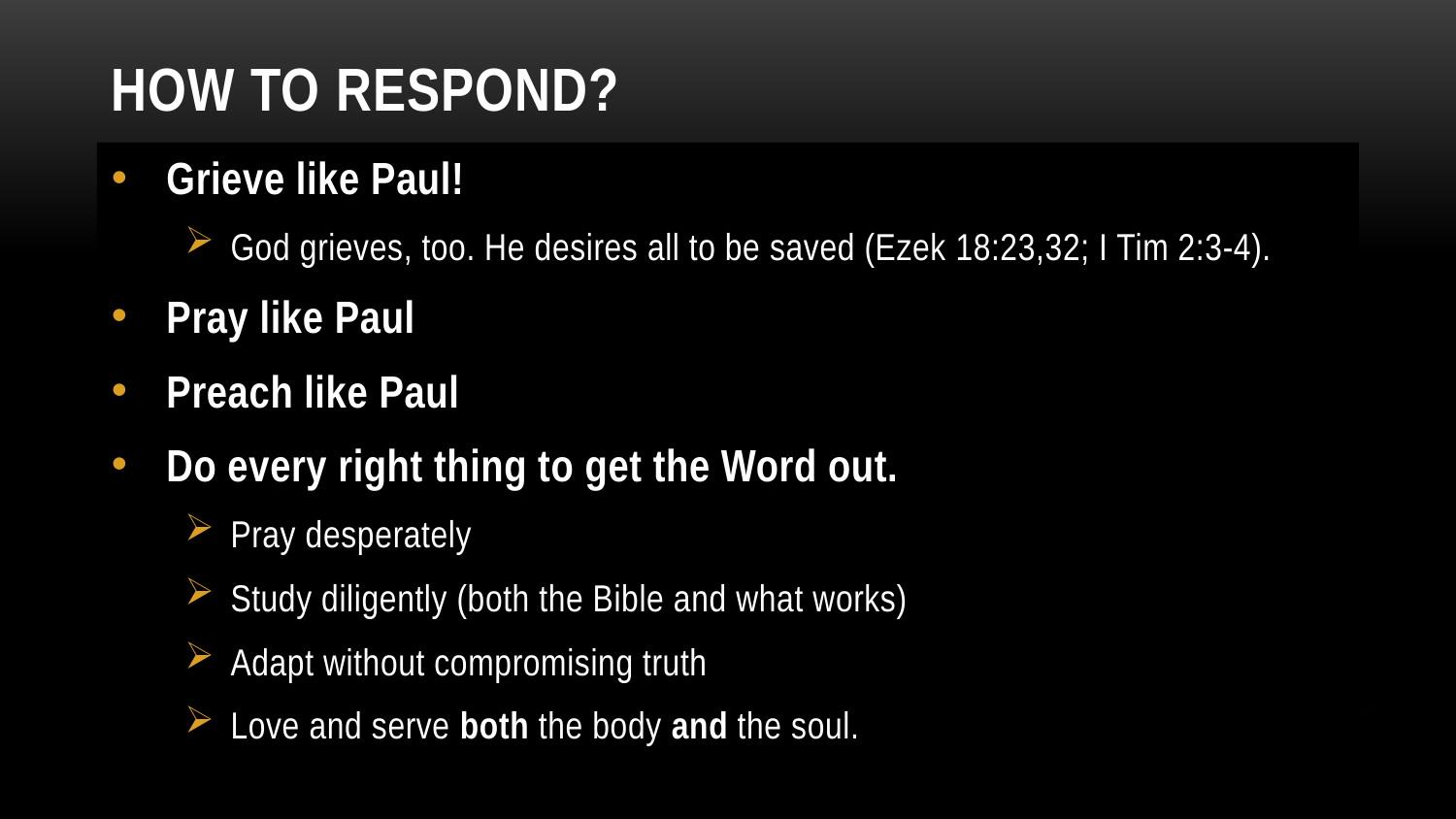

# How to respond?
Grieve like Paul!
God grieves, too. He desires all to be saved (Ezek 18:23,32; I Tim 2:3-4).
Pray like Paul
Preach like Paul
Do every right thing to get the Word out.
Pray desperately
Study diligently (both the Bible and what works)
Adapt without compromising truth
Love and serve both the body and the soul.